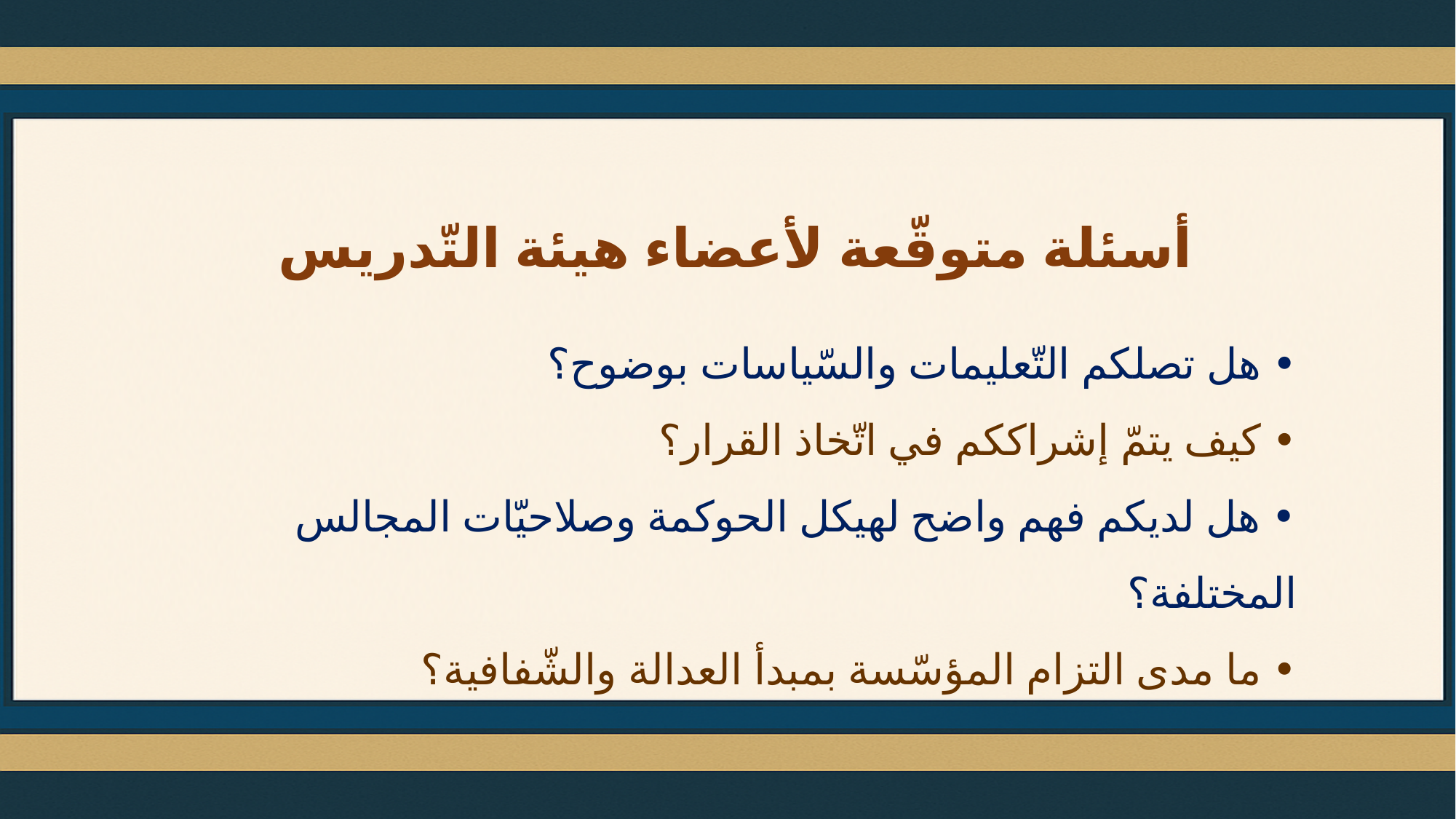

أسئلة متوقّعة لأعضاء هيئة التّدريس

• هل تصلكم التّعليمات والسّياسات بوضوح؟
• كيف يتمّ إشراككم في اتّخاذ القرار؟
• هل لديكم فهم واضح لهيكل الحوكمة وصلاحيّات المجالس المختلفة؟
• ما مدى التزام المؤسّسة بمبدأ العدالة والشّفافية؟